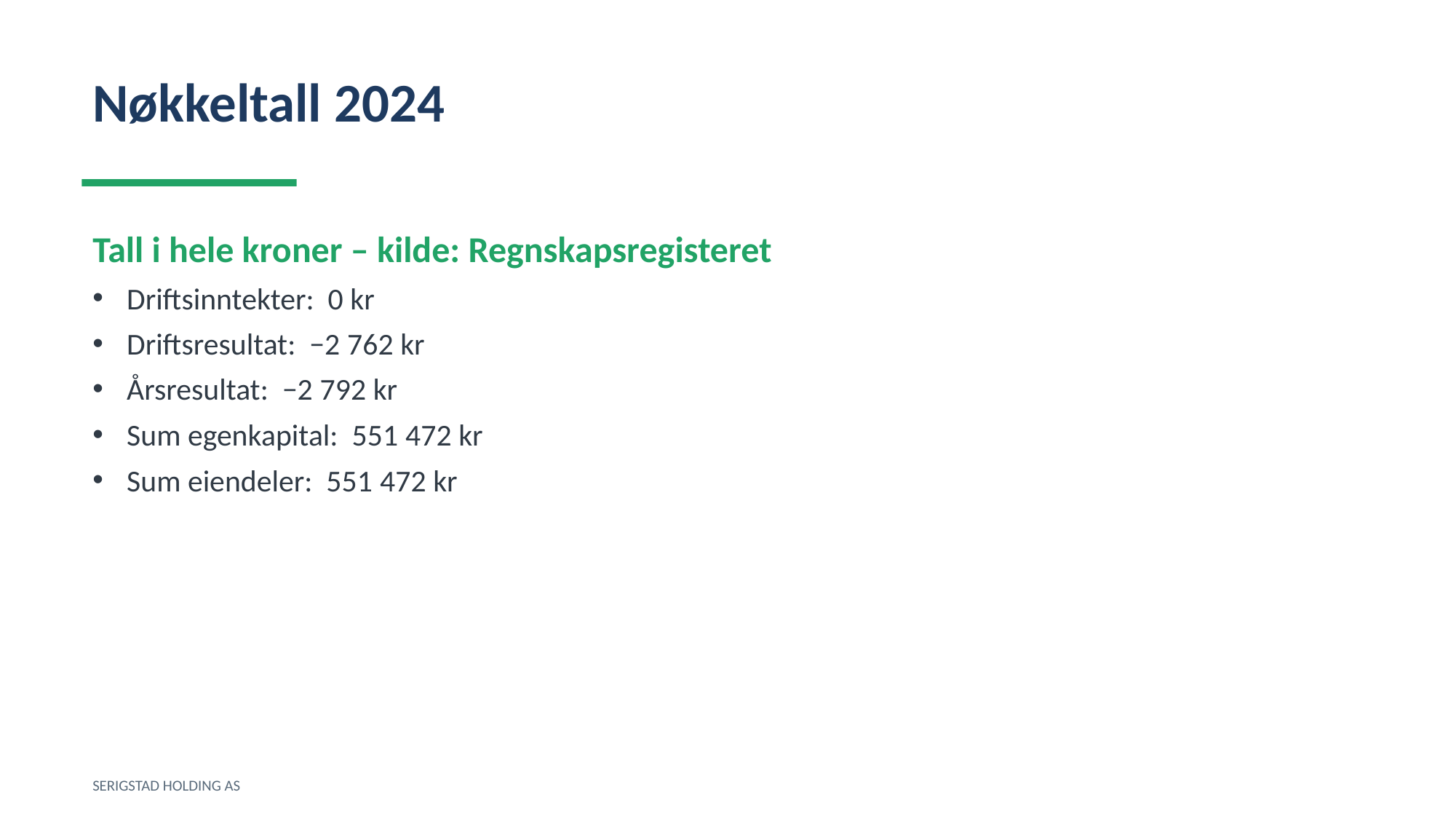

Nøkkeltall 2024

Tall i hele kroner – kilde: Regnskapsregisteret
Driftsinntekter:  0 kr
Driftsresultat:  −2 762 kr
Årsresultat:  −2 792 kr
Sum egenkapital:  551 472 kr
Sum eiendeler:  551 472 kr
SERIGSTAD HOLDING AS